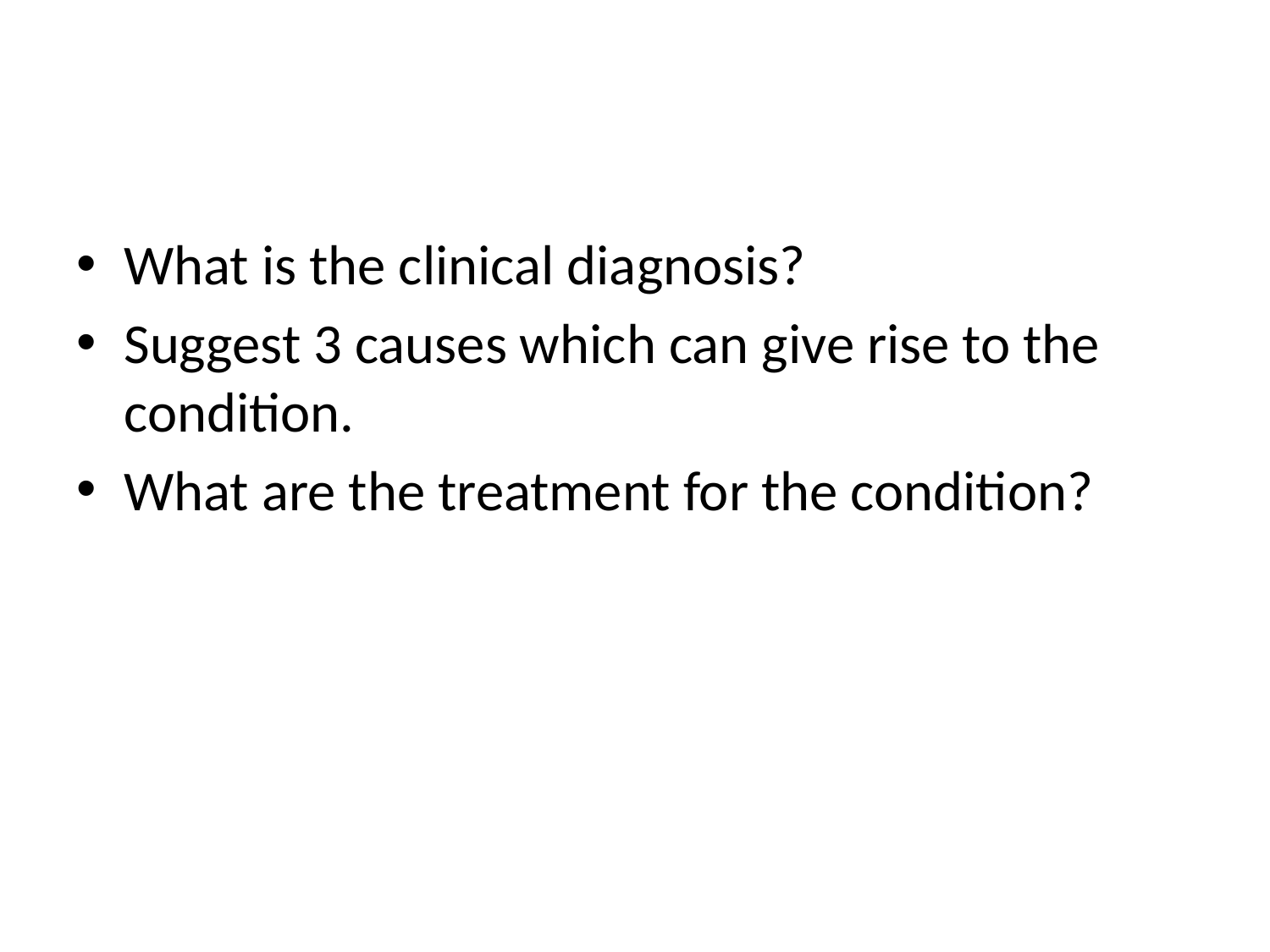

#
What is the clinical diagnosis?
Suggest 3 causes which can give rise to the condition.
What are the treatment for the condition?